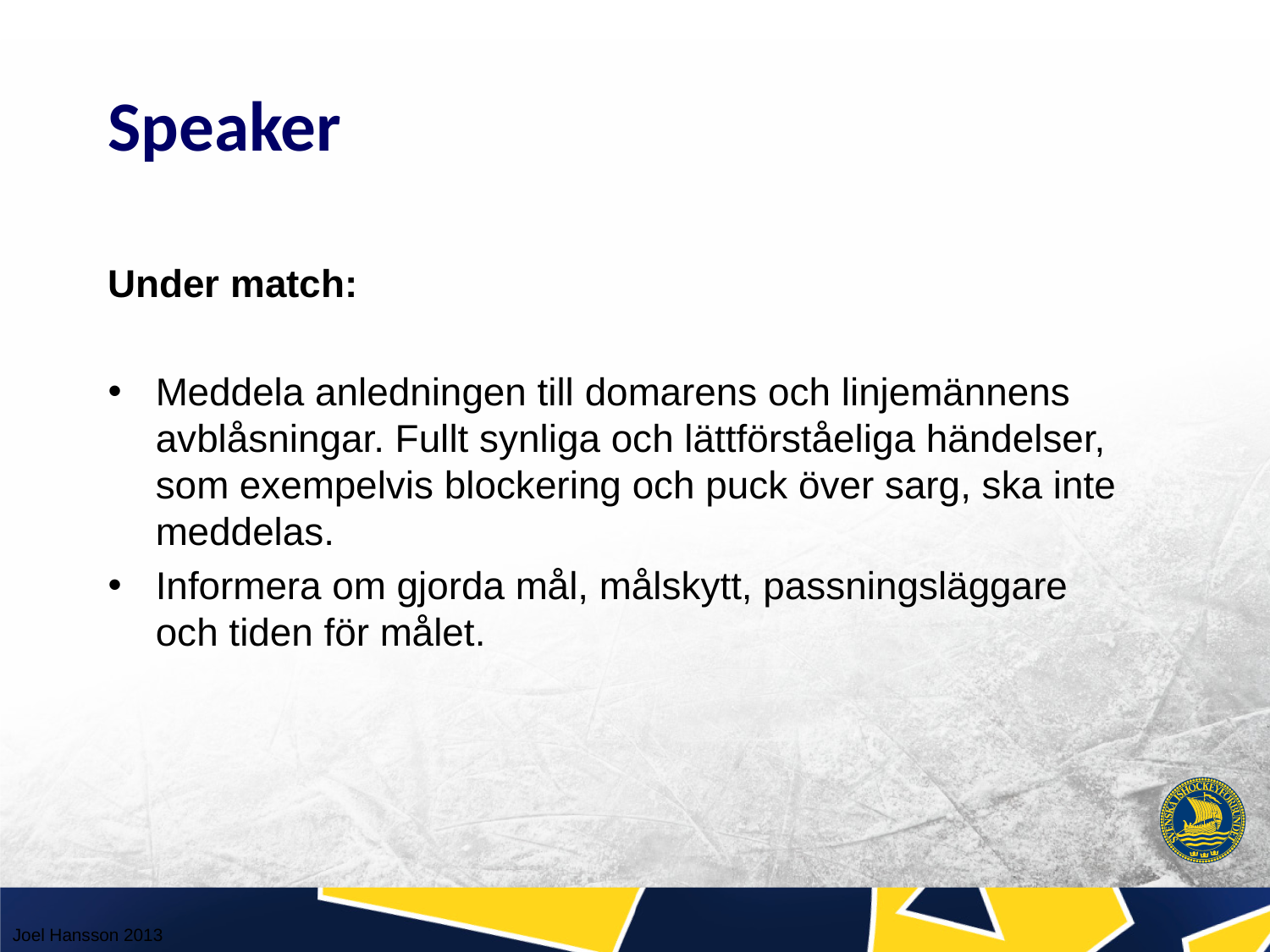

Speaker
Under match:

Meddela anledningen till domarens och linjemännens avblåsningar. Fullt synliga och lättförståeliga händelser, som exempelvis blockering och puck över sarg, ska inte meddelas.
Informera om gjorda mål, målskytt, passningsläggare och tiden för målet.

Joel Hansson 2013